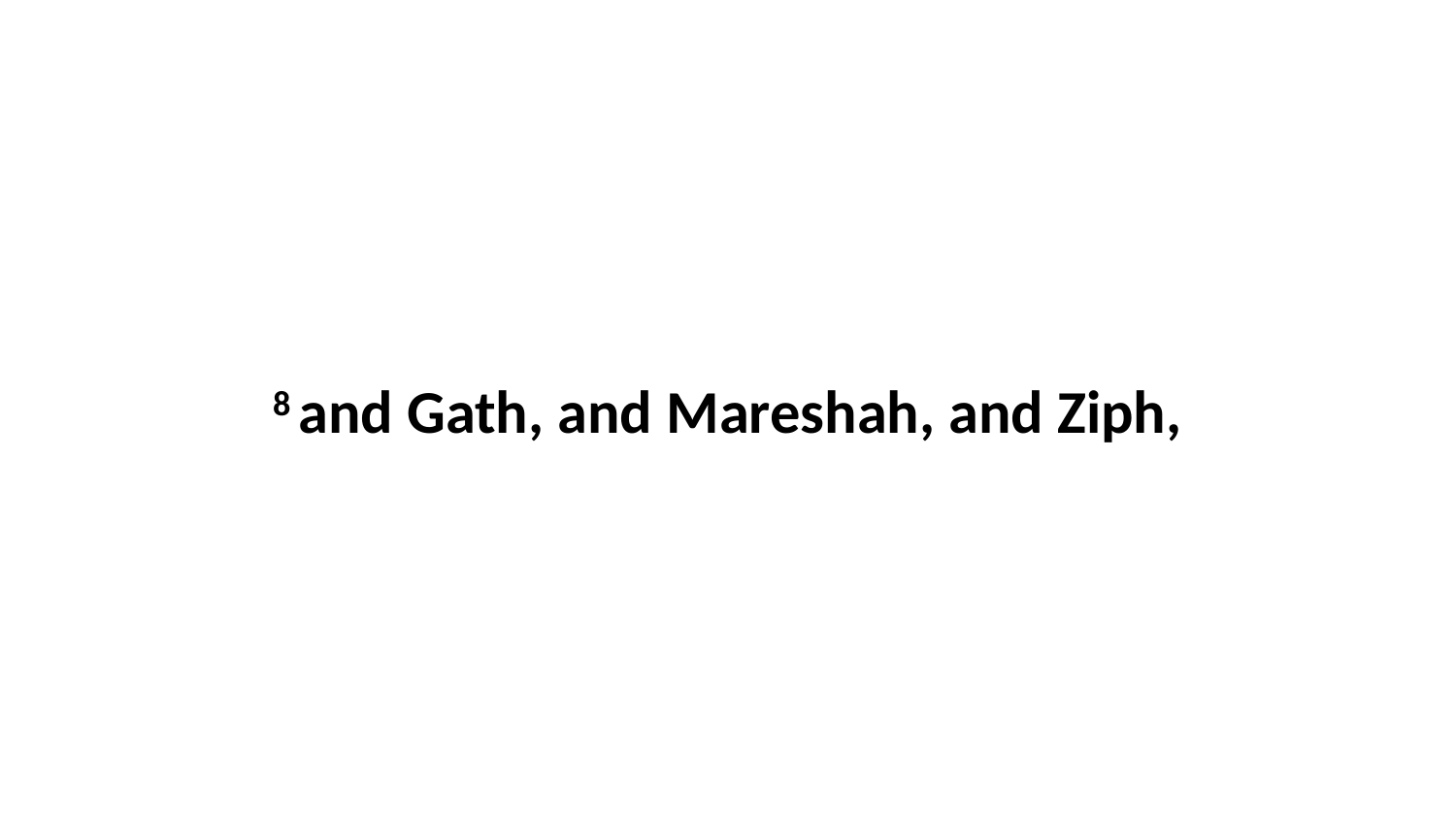

8 and Gath, and Mareshah, and Ziph,